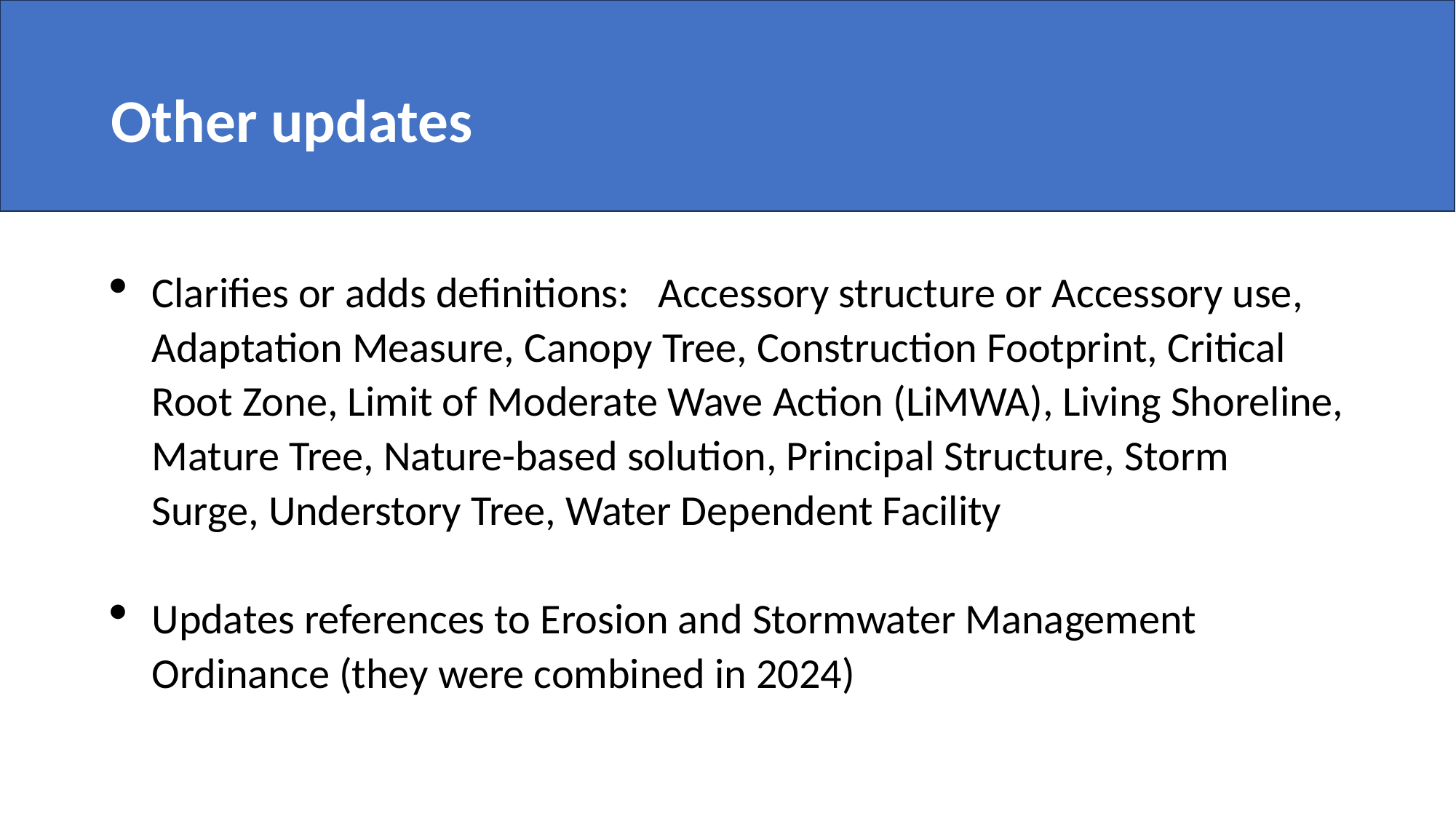

# Other updates
Clarifies or adds definitions:   Accessory structure or Accessory use, Adaptation Measure, Canopy Tree, Construction Footprint, Critical Root Zone, Limit of Moderate Wave Action (LiMWA), Living Shoreline, Mature Tree, Nature-based solution, Principal Structure, Storm Surge, Understory Tree, Water Dependent Facility

Updates references to Erosion and Stormwater Management Ordinance (they were combined in 2024)